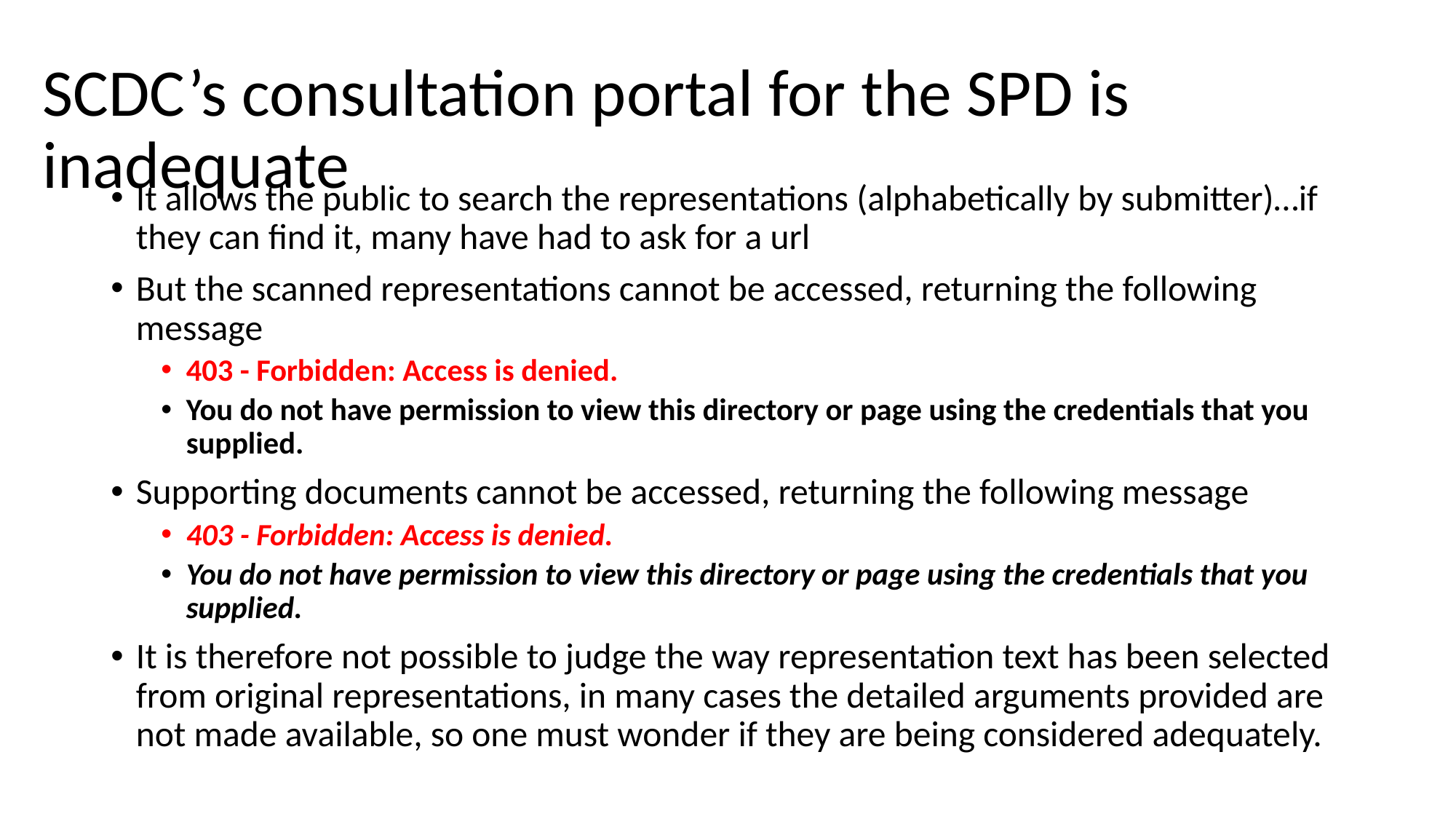

# SCDC’s consultation portal for the SPD is inadequate
It allows the public to search the representations (alphabetically by submitter)…if they can find it, many have had to ask for a url
But the scanned representations cannot be accessed, returning the following message
403 - Forbidden: Access is denied.
You do not have permission to view this directory or page using the credentials that you supplied.
Supporting documents cannot be accessed, returning the following message
403 - Forbidden: Access is denied.
You do not have permission to view this directory or page using the credentials that you supplied.
It is therefore not possible to judge the way representation text has been selected from original representations, in many cases the detailed arguments provided are not made available, so one must wonder if they are being considered adequately.